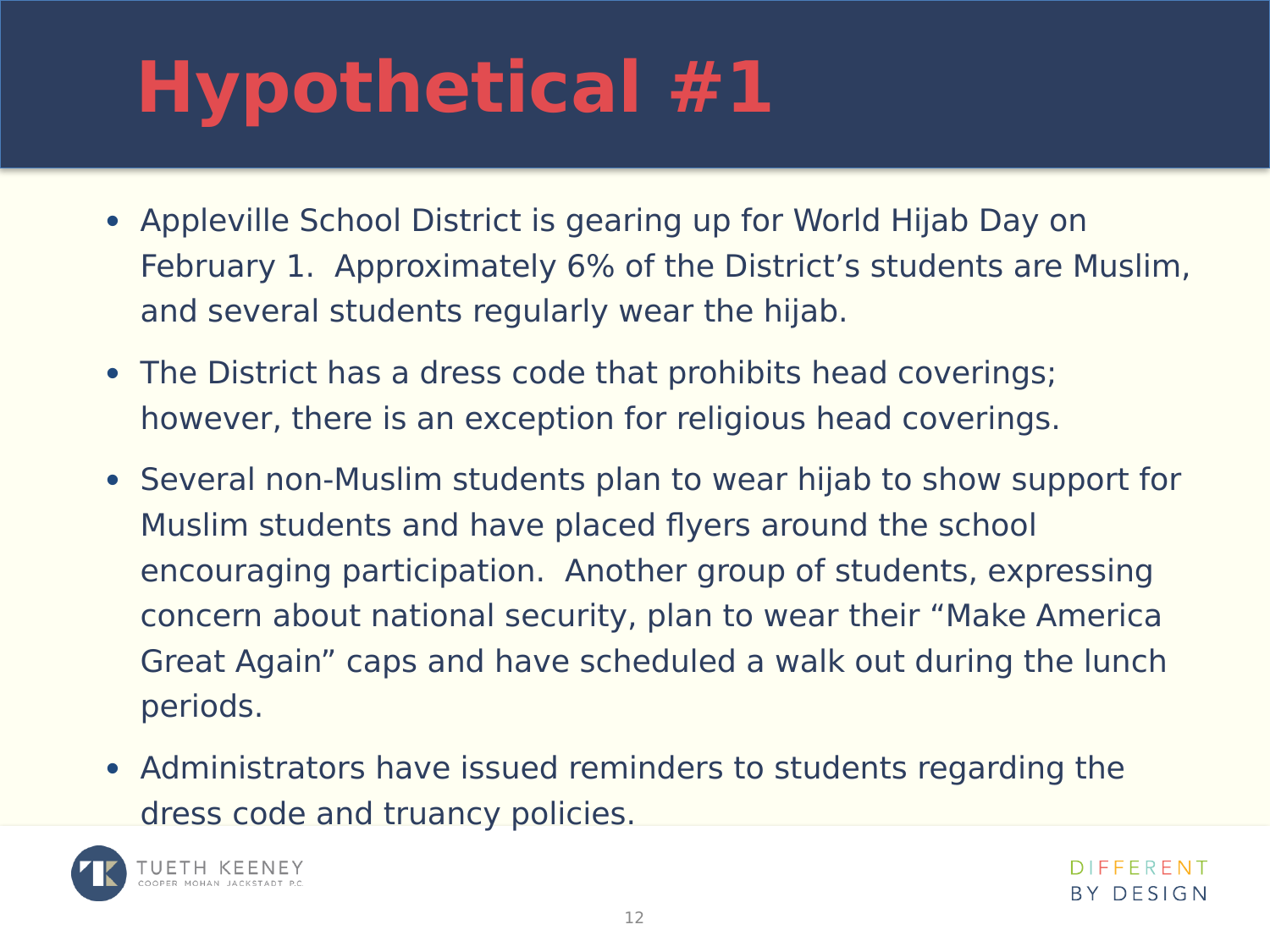

# Hypothetical #1
Appleville School District is gearing up for World Hijab Day on February 1.  Approximately 6% of the District’s students are Muslim, and several students regularly wear the hijab.
The District has a dress code that prohibits head coverings; however, there is an exception for religious head coverings.
Several non-Muslim students plan to wear hijab to show support for Muslim students and have placed flyers around the school encouraging participation.  Another group of students, expressing concern about national security, plan to wear their “Make America Great Again” caps and have scheduled a walk out during the lunch periods.
Administrators have issued reminders to students regarding the dress code and truancy policies.
12